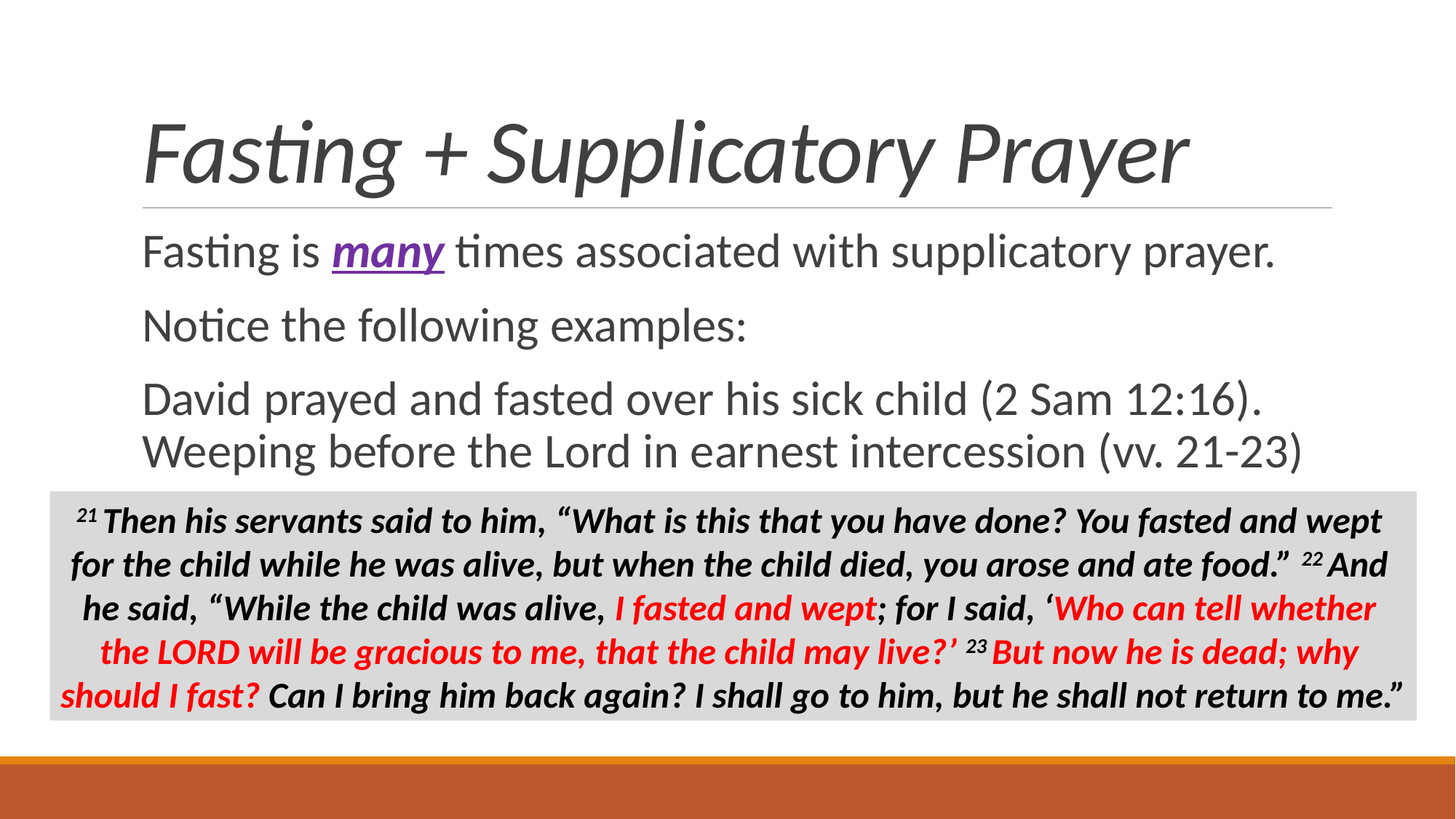

# Fasting + Supplicatory Prayer
Fasting is many times associated with supplicatory prayer.
Notice the following examples:
David prayed and fasted over his sick child (2 Sam 12:16).  Weeping before the Lord in earnest intercession (vv. 21-23)
21 Then his servants said to him, “What is this that you have done? You fasted and wept
for the child while he was alive, but when the child died, you arose and ate food.” 22 And
he said, “While the child was alive, I fasted and wept; for I said, ‘Who can tell whether
the Lord will be gracious to me, that the child may live?’ 23 But now he is dead; why
should I fast? Can I bring him back again? I shall go to him, but he shall not return to me.”